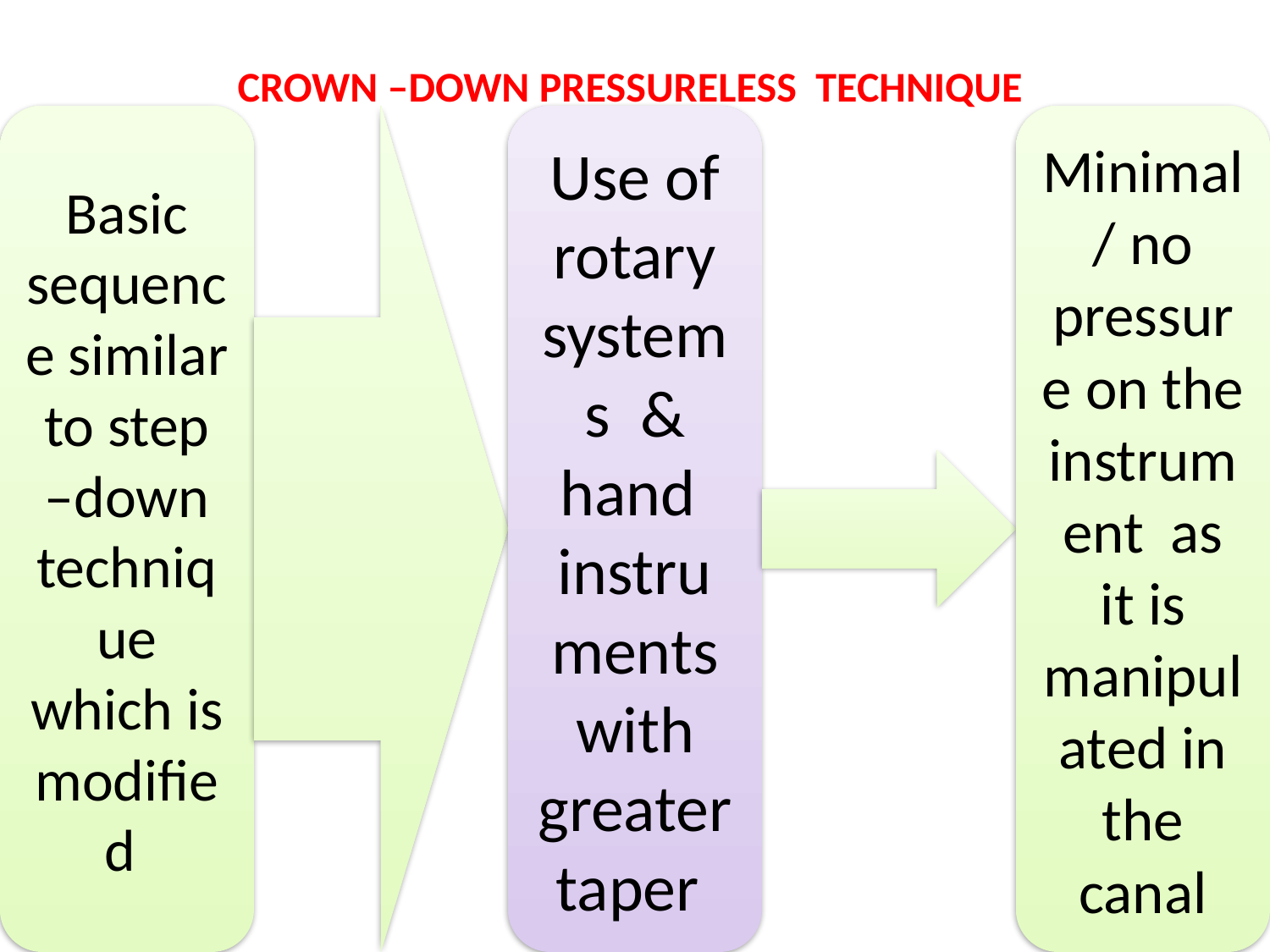

# CROWN –DOWN PRESSURELESS  TECHNIQUE
Basic sequence similar to step –down technique which is modified
Use of rotary systems  & hand  instruments with greater taper
Minimal / no pressure on the instrument  as it is manipulated in the canal